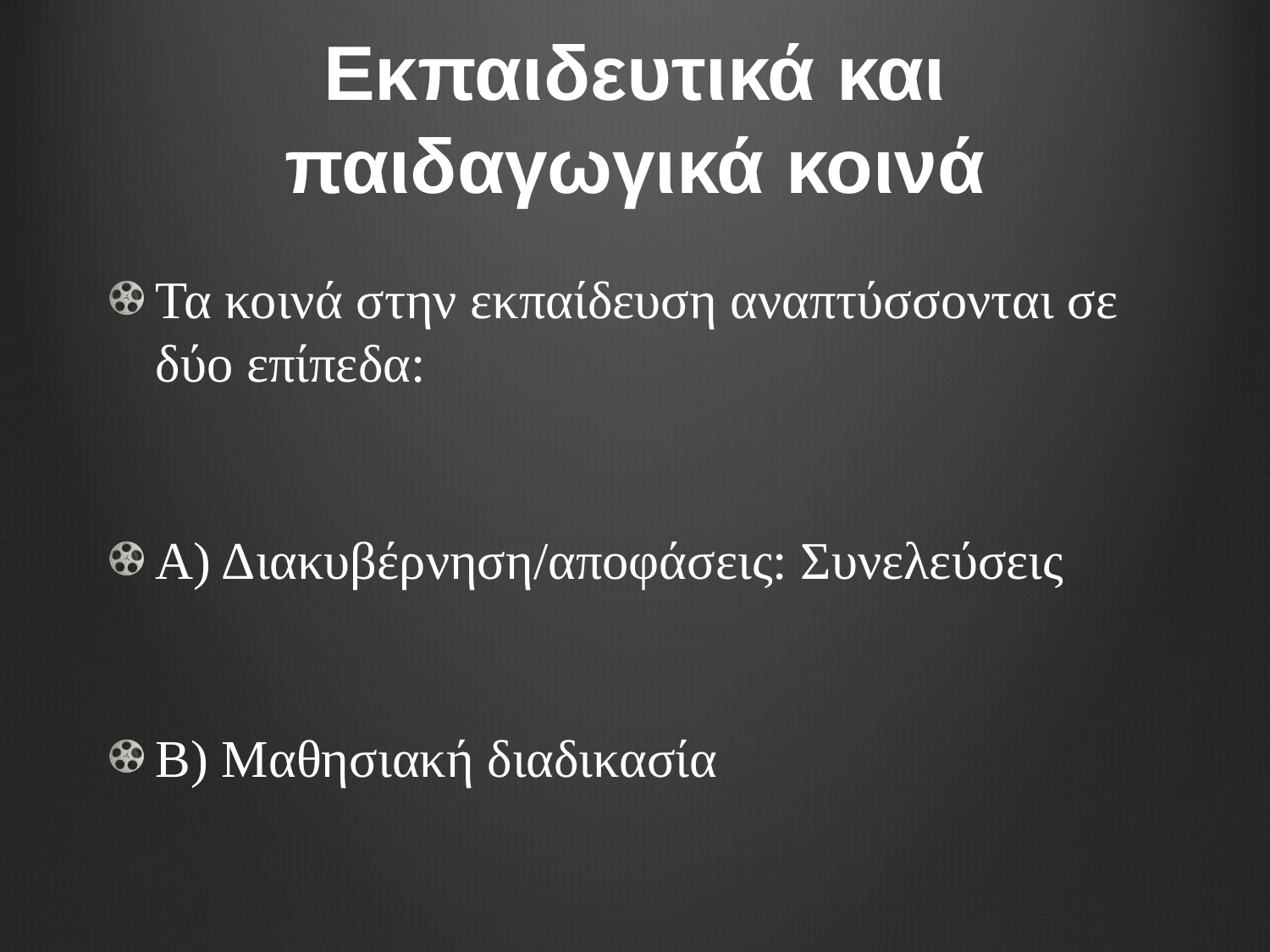

# Εκπαιδευτικά και παιδαγωγικά κοινά
Τα κοινά στην εκπαίδευση αναπτύσσονται σε δύο επίπεδα:

Α) Διακυβέρνηση/αποφάσεις: Συνελεύσεις

Β) Μαθησιακή διαδικασία